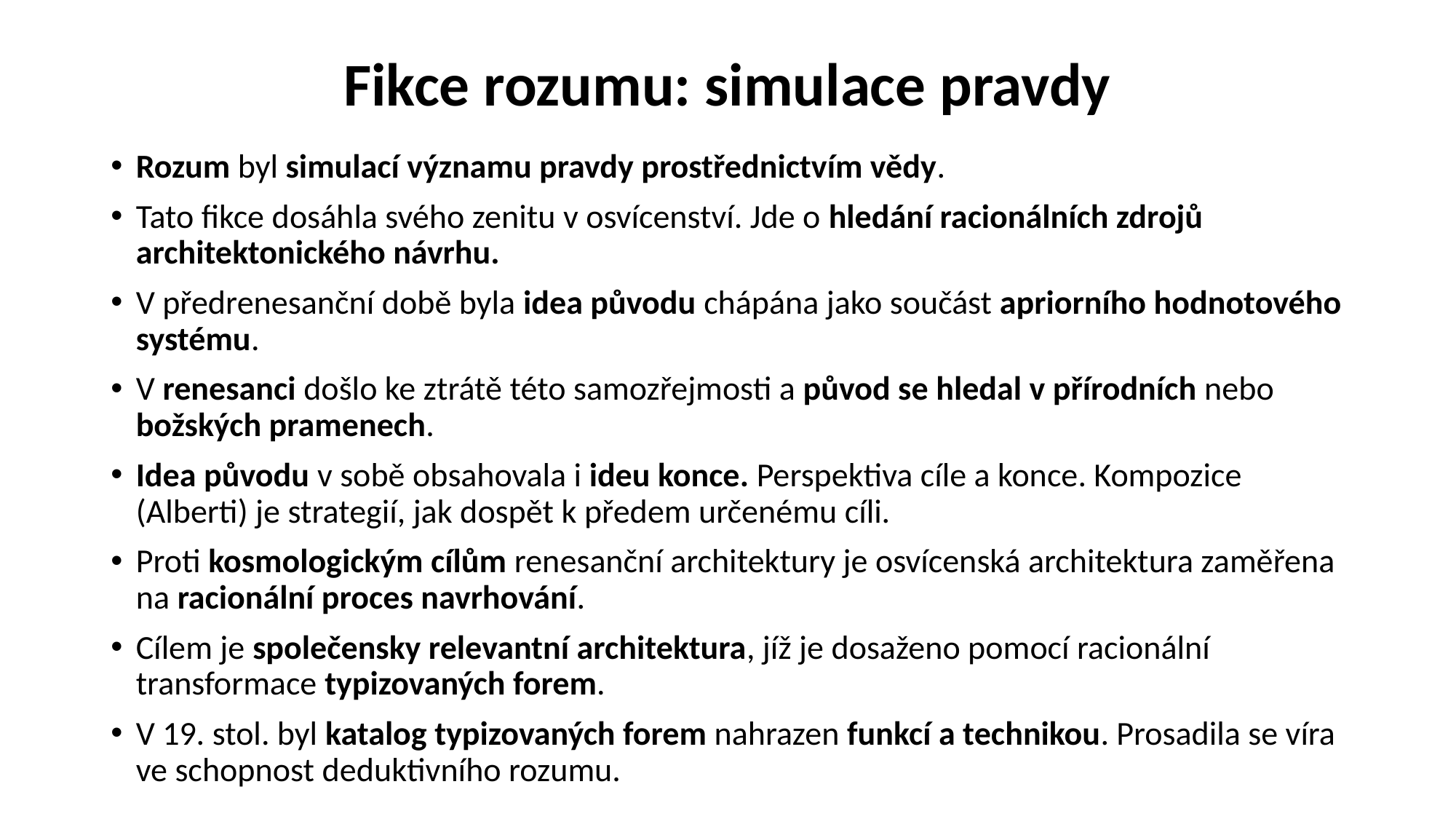

# Fikce rozumu: simulace pravdy
Rozum byl simulací významu pravdy prostřednictvím vědy.
Tato fikce dosáhla svého zenitu v osvícenství. Jde o hledání racionálních zdrojů architektonického návrhu.
V předrenesanční době byla idea původu chápána jako součást apriorního hodnotového systému.
V renesanci došlo ke ztrátě této samozřejmosti a původ se hledal v přírodních nebo božských pramenech.
Idea původu v sobě obsahovala i ideu konce. Perspektiva cíle a konce. Kompozice (Alberti) je strategií, jak dospět k předem určenému cíli.
Proti kosmologickým cílům renesanční architektury je osvícenská architektura zaměřena na racionální proces navrhování.
Cílem je společensky relevantní architektura, jíž je dosaženo pomocí racionální transformace typizovaných forem.
V 19. stol. byl katalog typizovaných forem nahrazen funkcí a technikou. Prosadila se víra ve schopnost deduktivního rozumu.